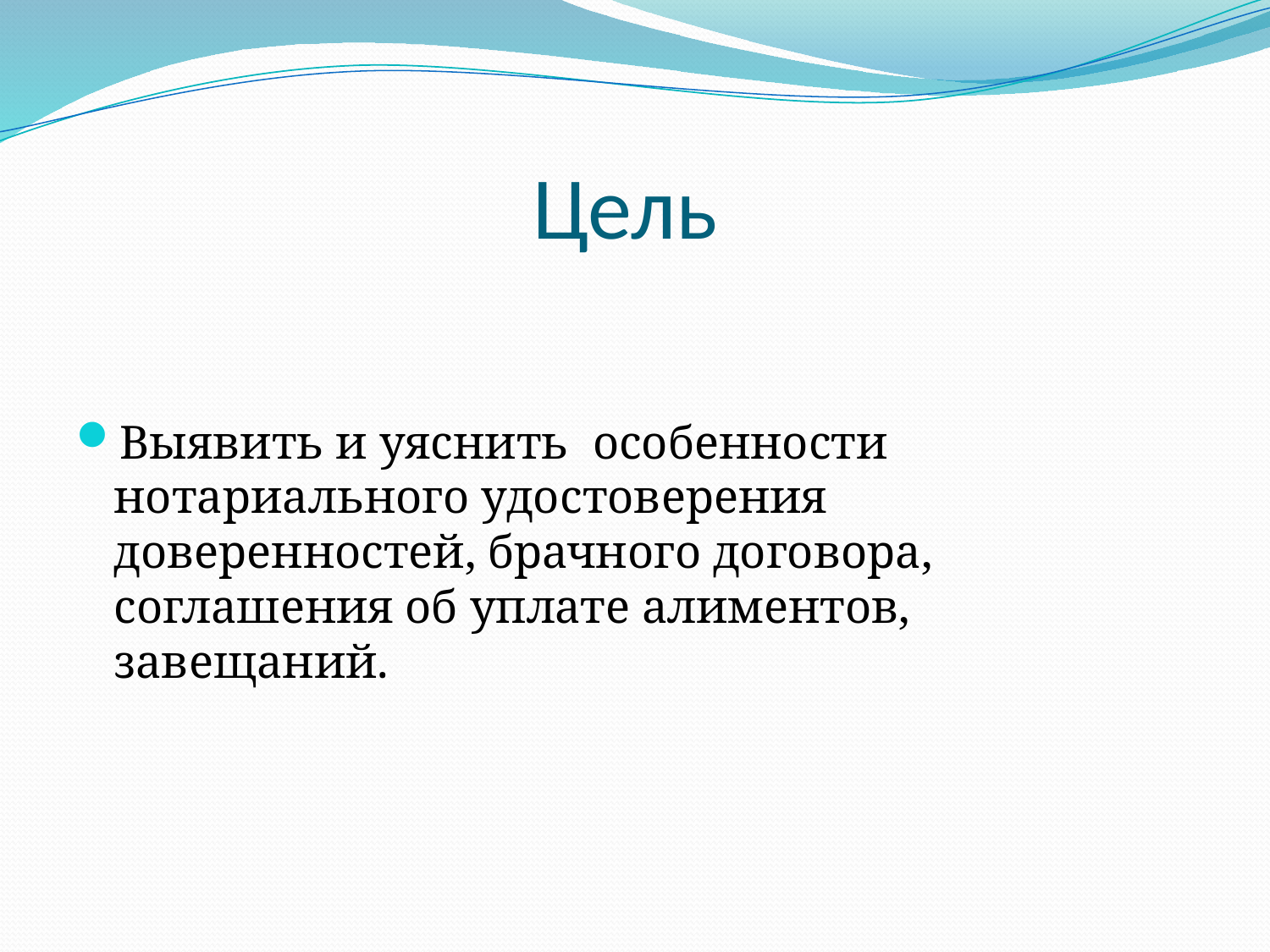

# Цель
Выявить и уяснить  особенности нотариального удостоверения доверенностей, брачного договора, соглашения об уплате алиментов, завещаний.